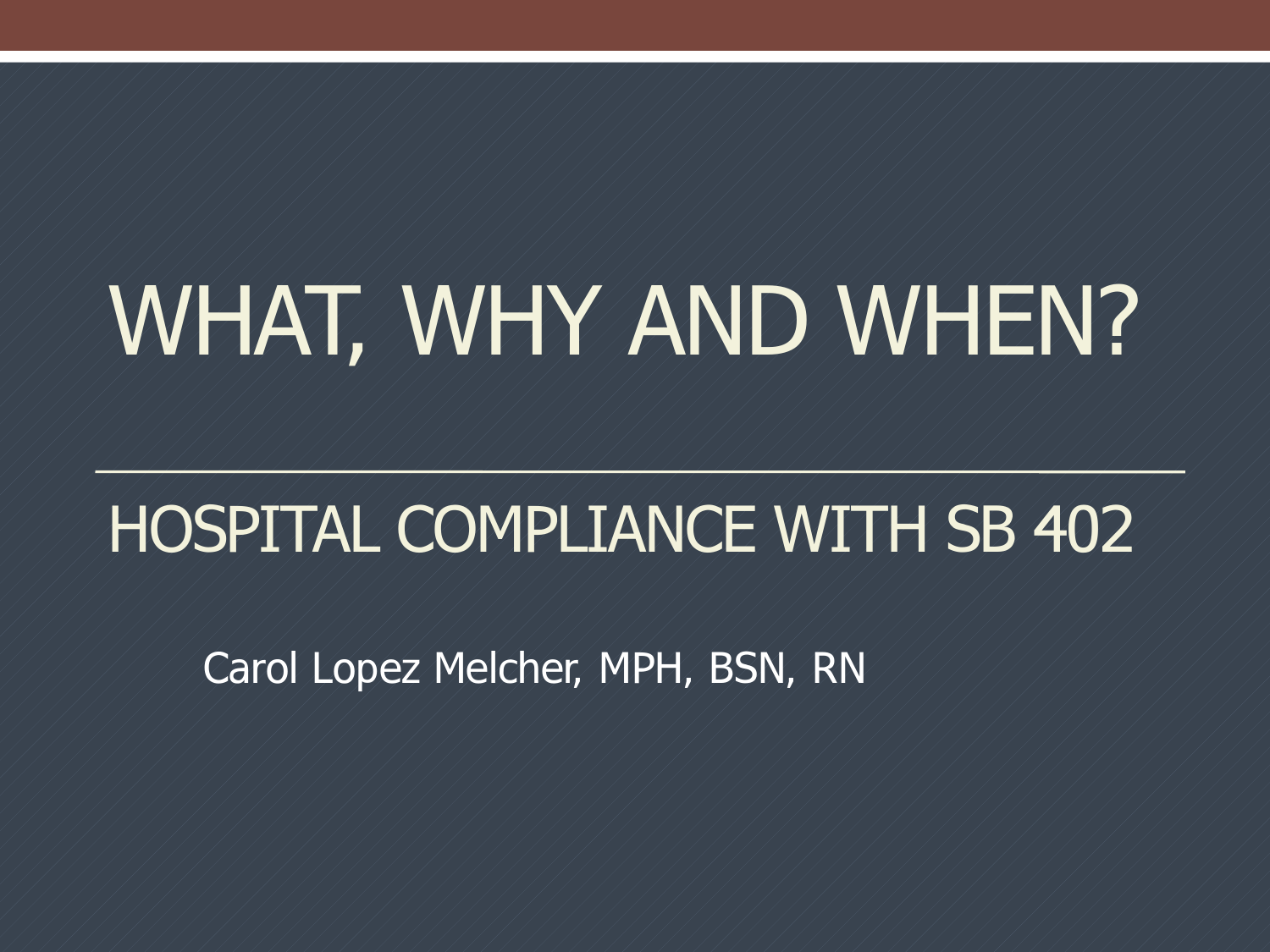

# What, Why and When? Hospital Compliance with SB 402
Carol Lopez Melcher, MPH, BSN, RN